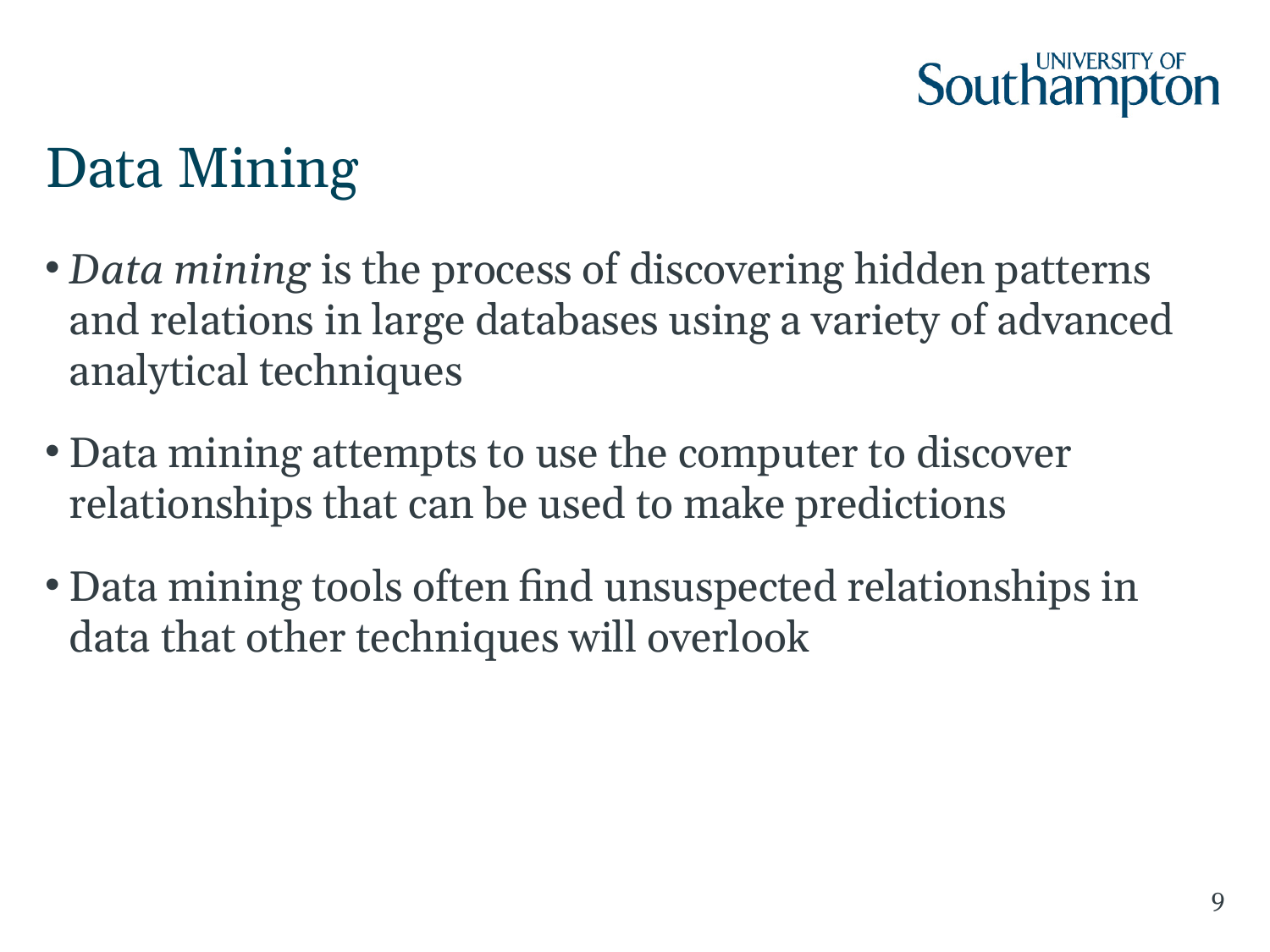

# Data Mining
Data mining is the process of discovering hidden patterns and relations in large databases using a variety of advanced analytical techniques
Data mining attempts to use the computer to discover relationships that can be used to make predictions
Data mining tools often find unsuspected relationships in data that other techniques will overlook

9